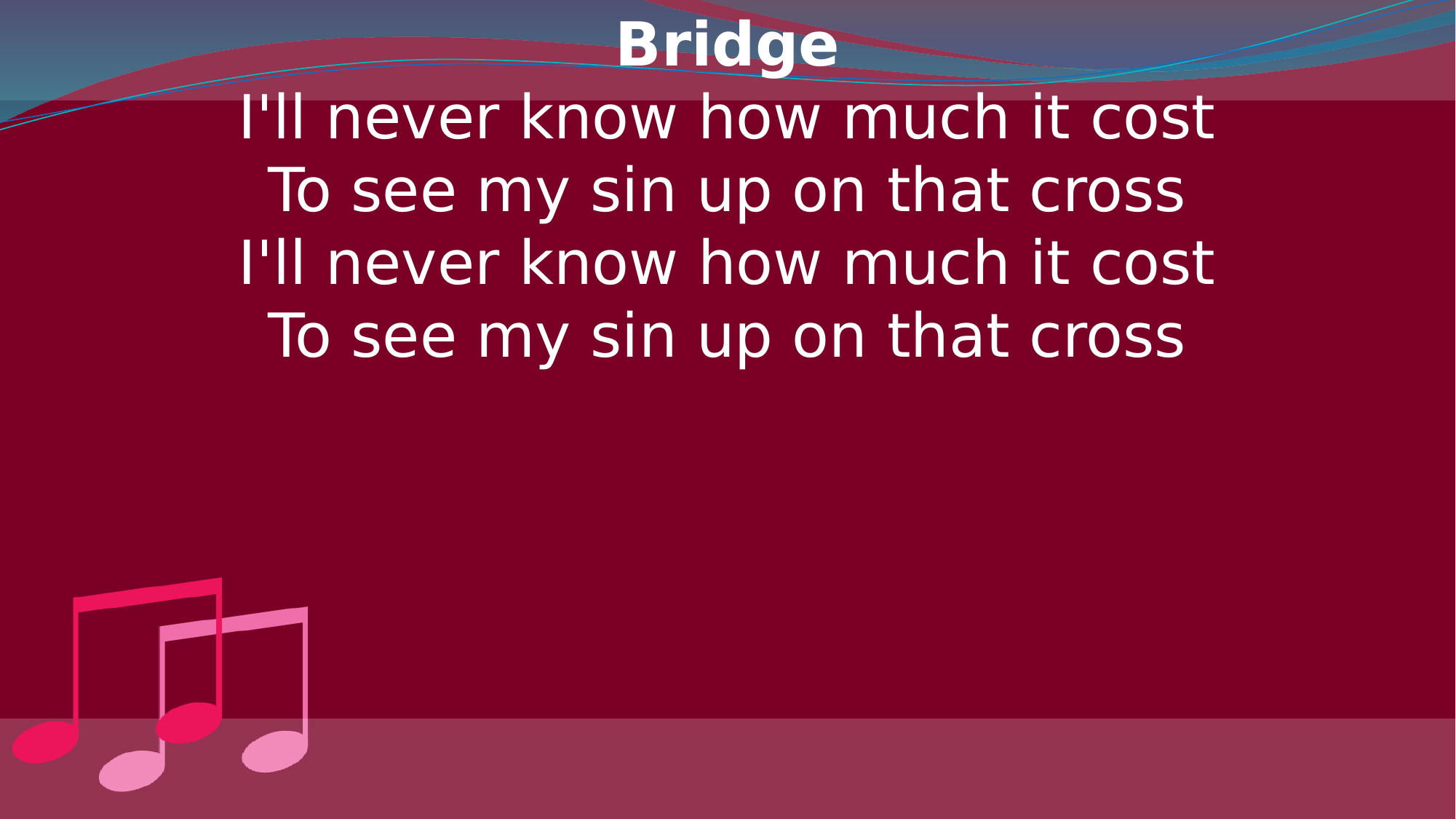

Bridge
I'll never know how much it cost
To see my sin up on that cross
I'll never know how much it cost
To see my sin up on that cross